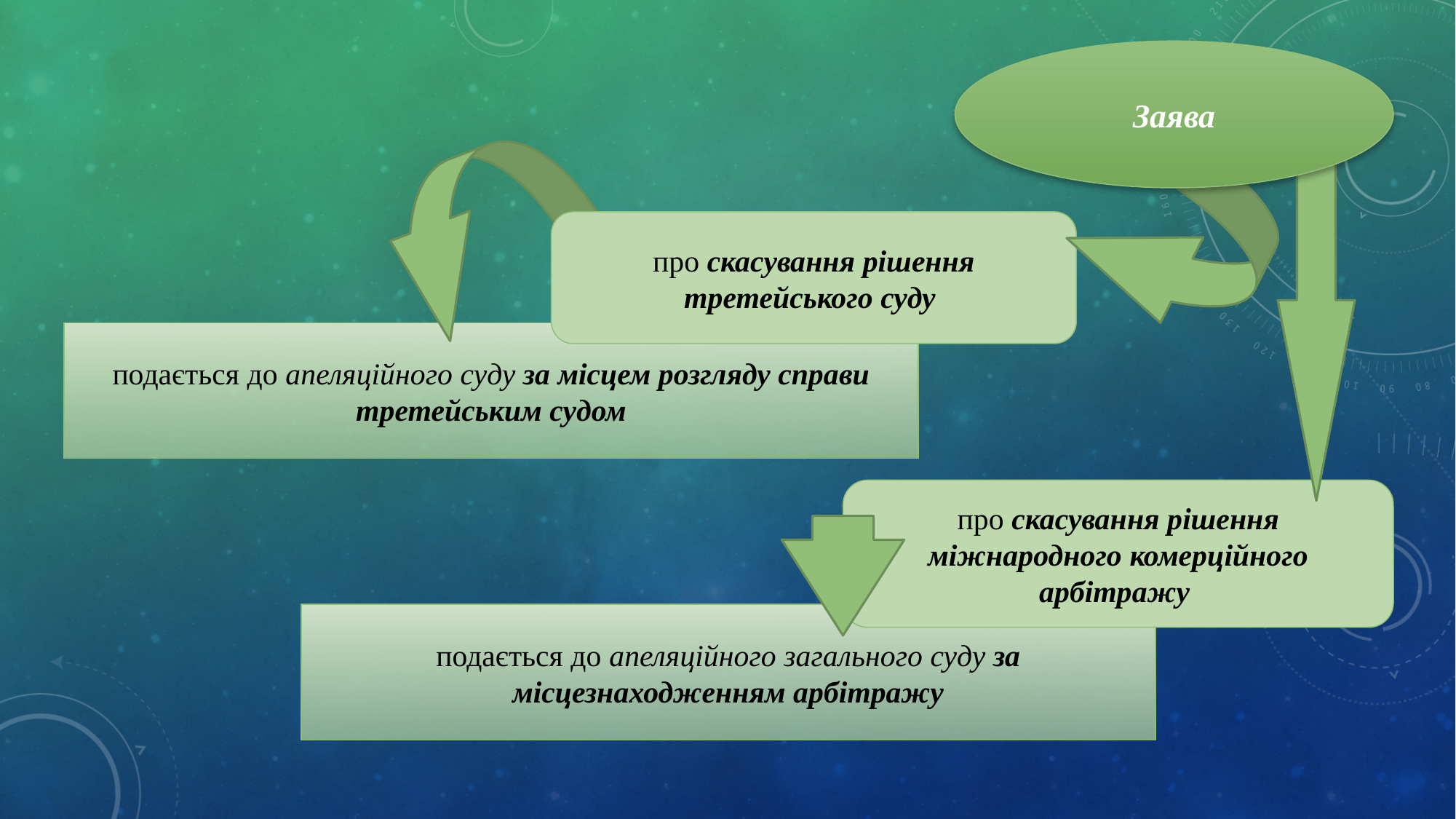

Заява

про скасування рішення третейського суду
подається до апеляційного суду за місцем розгляду справи третейським судом
про скасування рішення міжнародного комерційного арбітражу

подається до апеляційного загального суду за місцезнаходженням арбітражу